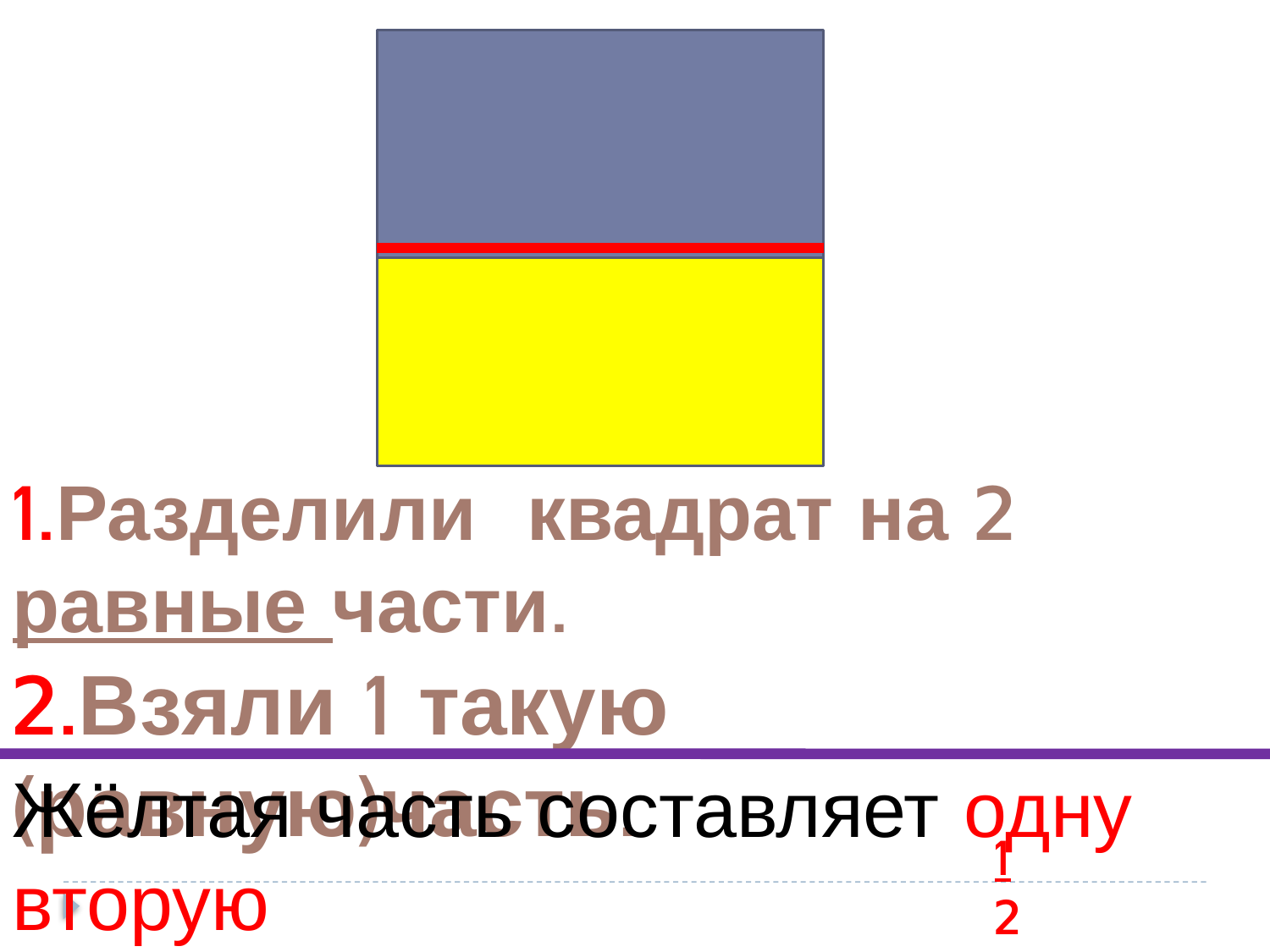

1.Разделили  квадрат на 2  равные части.
2.Взяли 1 такую (равную)часть.
Жёлтая часть составляет одну вторую
 часть целого квадрата.
1
2